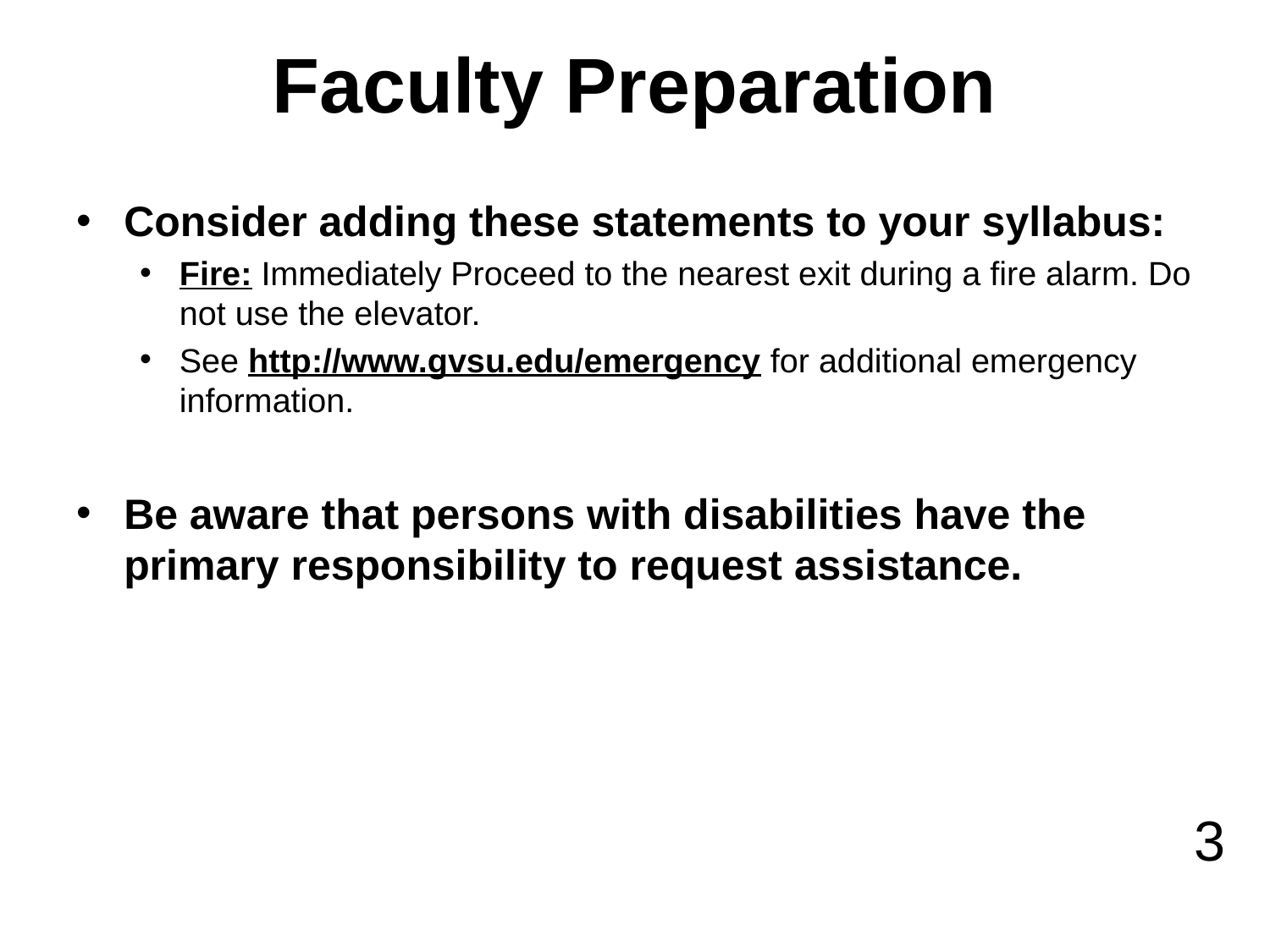

# Faculty Preparation

Consider adding these statements to your syllabus:
Fire: Immediately Proceed to the nearest exit during a fire alarm. Do not use the elevator.
See http://www.gvsu.edu/emergency for additional emergency information.

Be aware that persons with disabilities have the primary responsibility to request assistance.
3